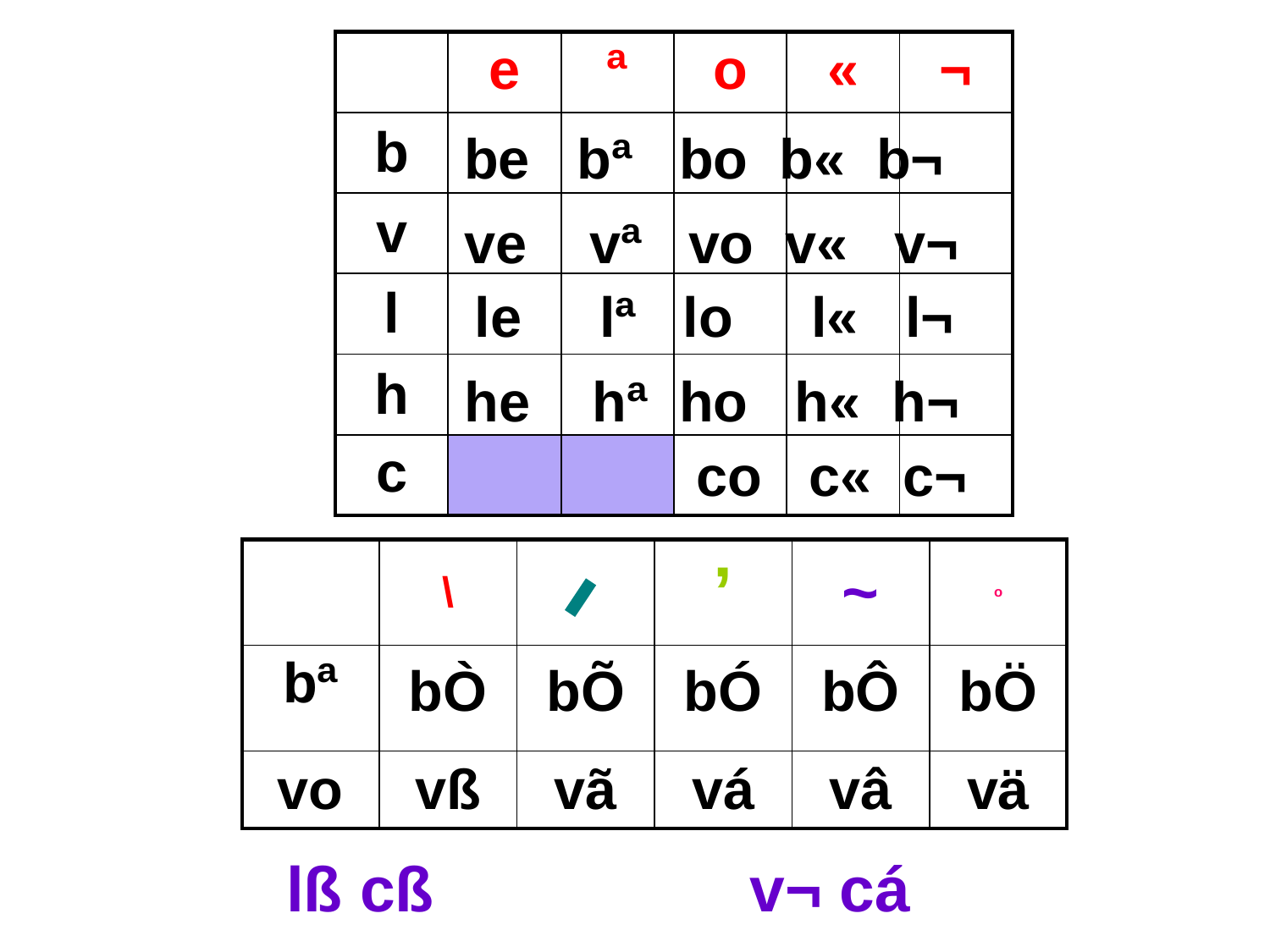

|  | e | ª | o | « | ¬ |
| --- | --- | --- | --- | --- | --- |
| b |  |  |  |  |  |
| v |  |  |  |  |  |
| l |  |  |  |  |  |
| h |  |  |  |  |  |
| c |  |  |  |  |  |
be   bª   bo  b«  b¬
ve    vª   vo  v«   v¬
le     lª   lo     l«   l¬
he    hª  ho   h«  h¬
 co   c«  c¬
|  | \ |  | ’ | ~ | o |
| --- | --- | --- | --- | --- | --- |
| bª | bÒ | bÕ | bÓ | bÔ | bÖ |
| vo | vß | vã | vá | vâ | vä |

   lß cß                  v¬ cá